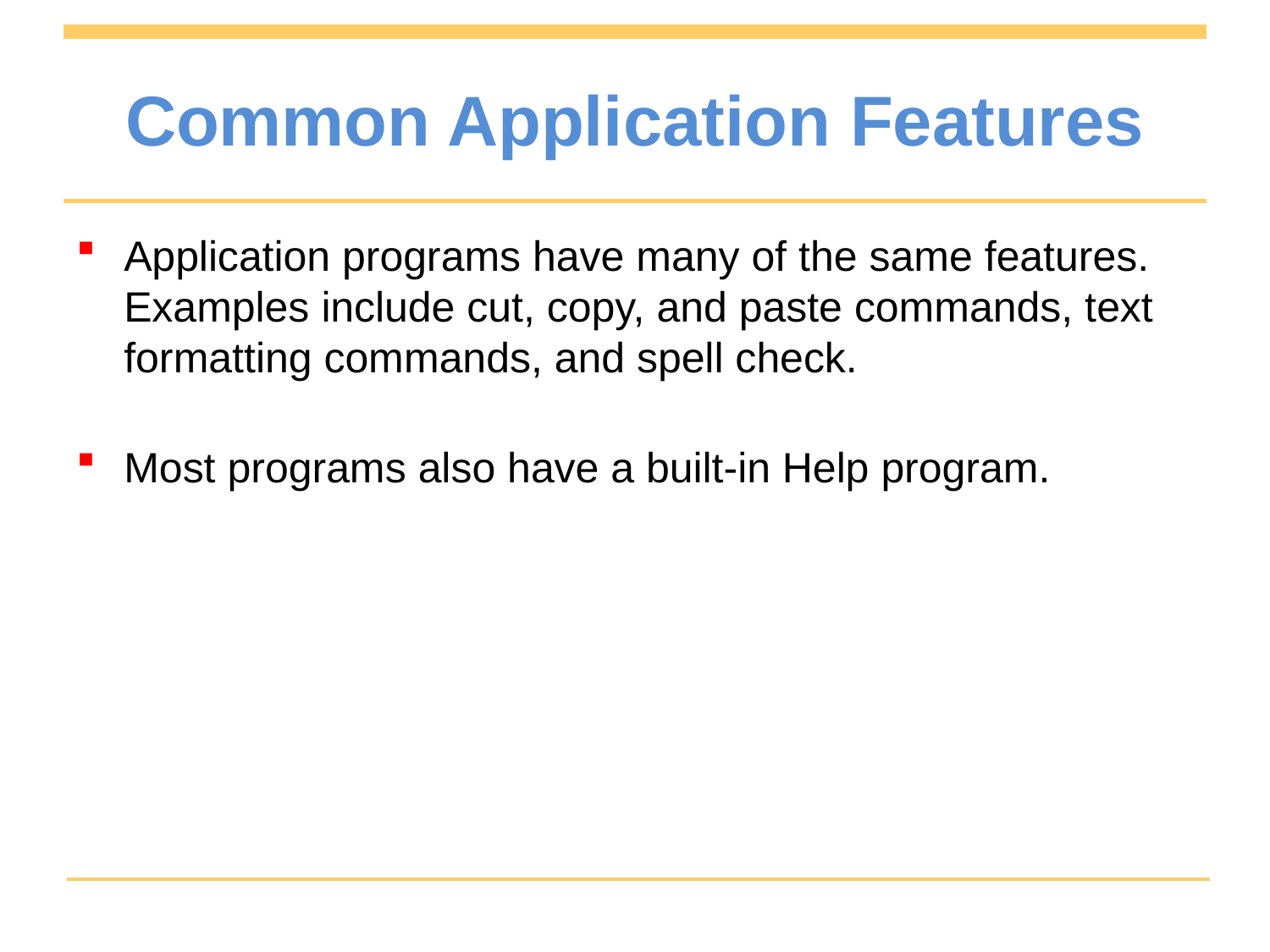

# Common Application Features
Application programs have many of the same features. Examples include cut, copy, and paste commands, text formatting commands, and spell check.
Most programs also have a built-in Help program.